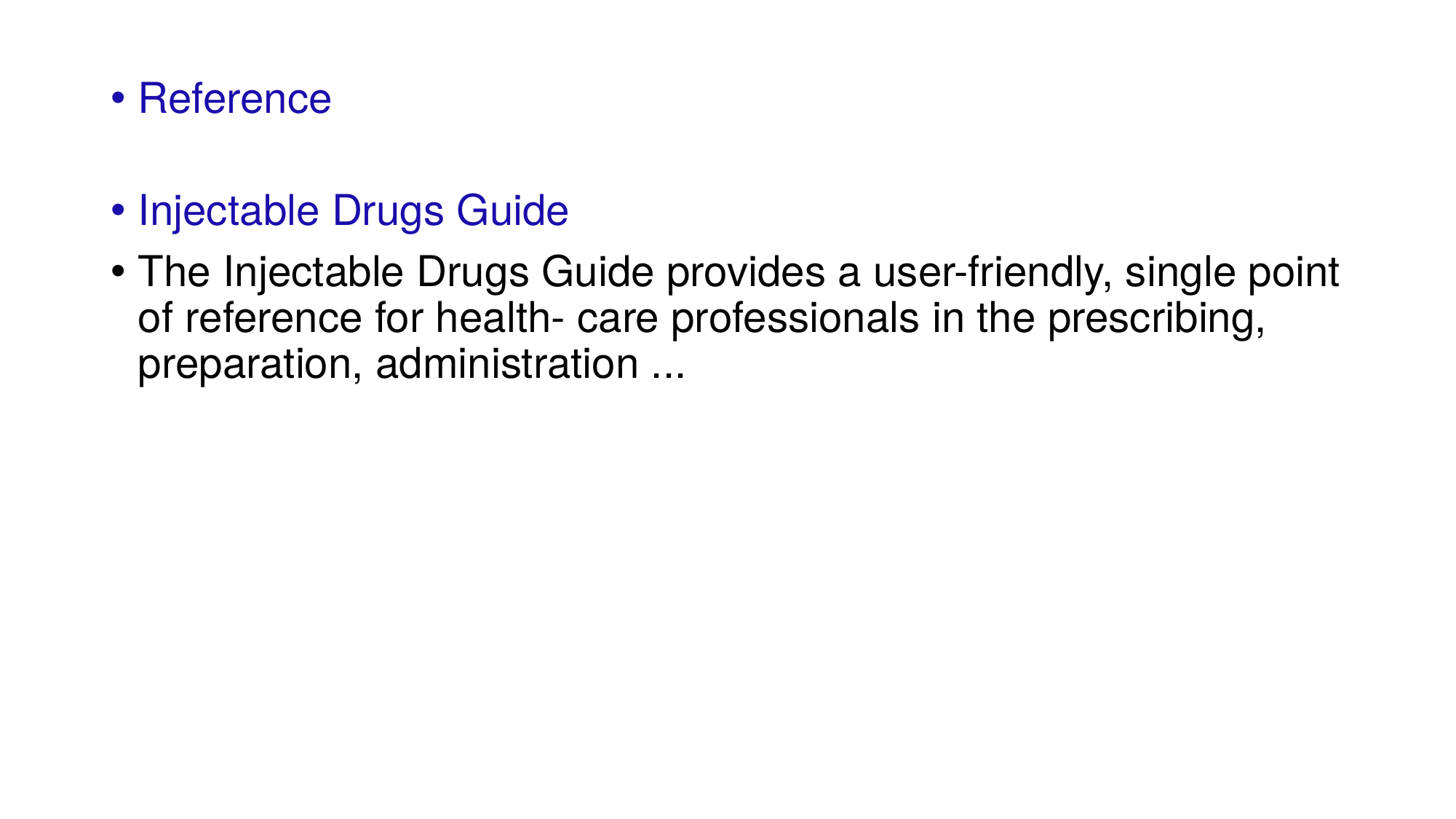

Reference
Injectable Drugs Guide
The Injectable Drugs Guide provides a user-friendly, single point of reference for health- care professionals in the prescribing, preparation, administration ...